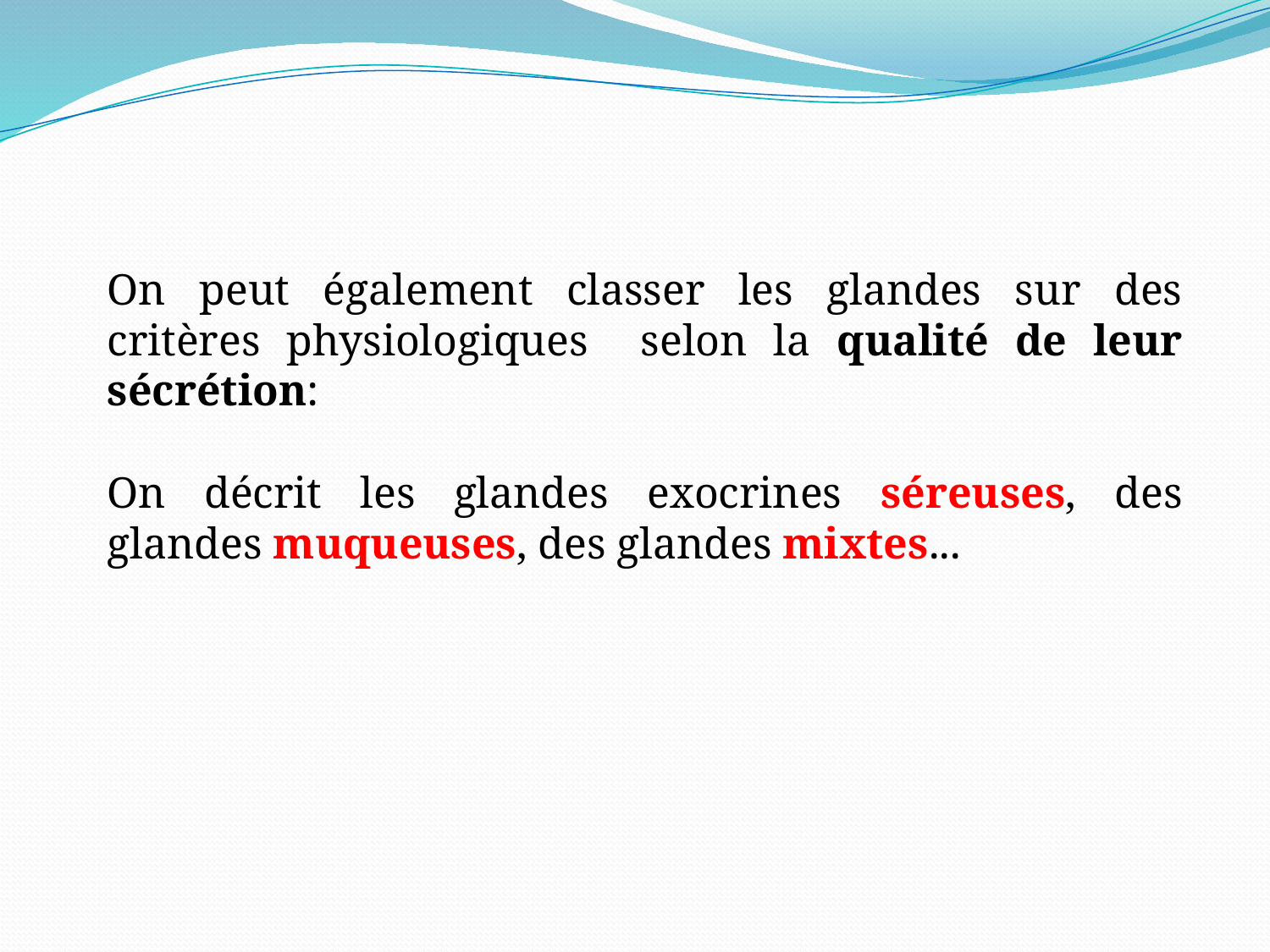

On peut également classer les glandes sur des critères physiologiques  selon la qualité de leur sécrétion:

On décrit les glandes exocrines séreuses, des glandes muqueuses, des glandes mixtes...